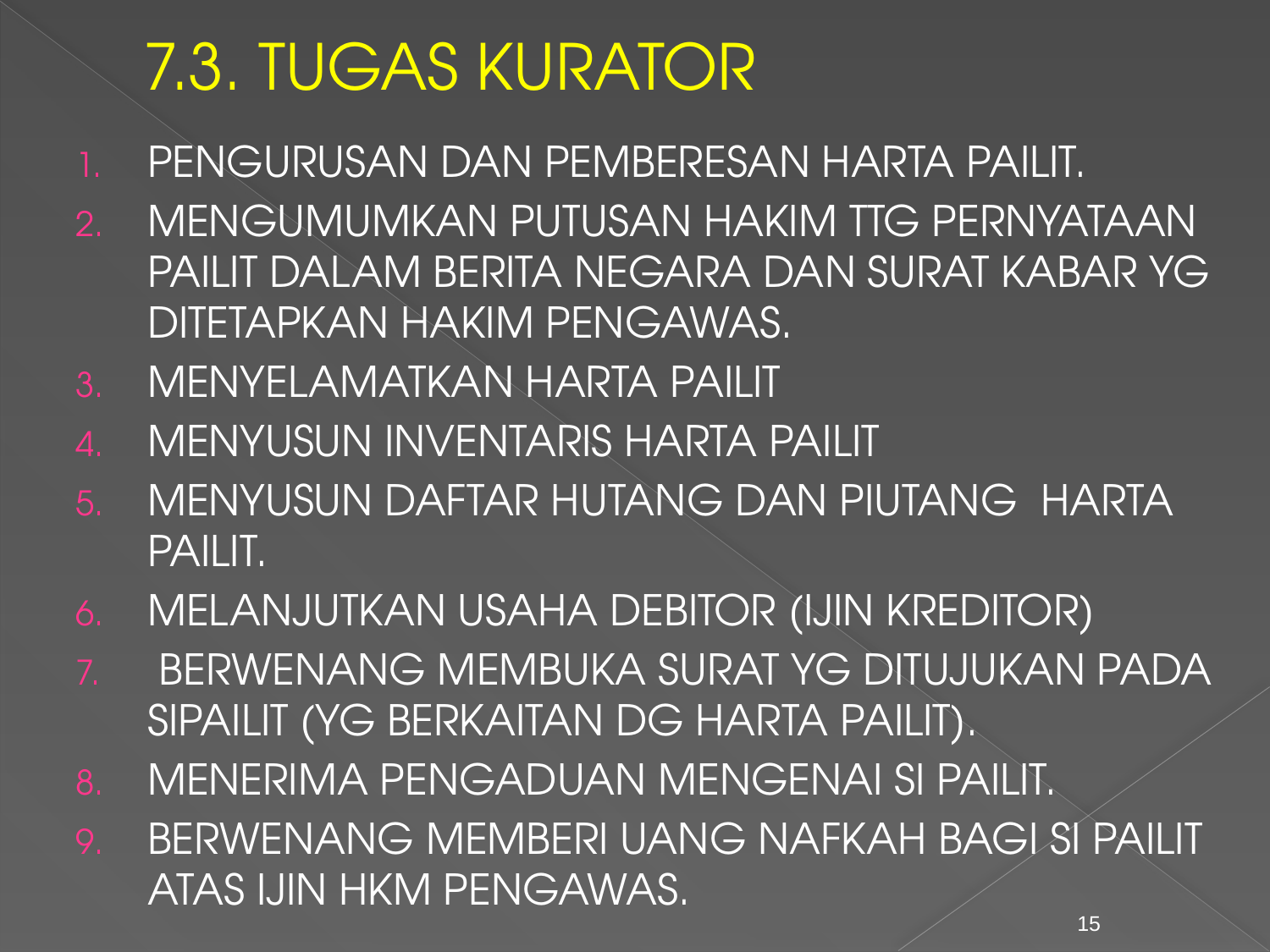

# 7.3. TUGAS KURATOR
PENGURUSAN DAN PEMBERESAN HARTA PAILIT.
MENGUMUMKAN PUTUSAN HAKIM TTG PERNYATAAN PAILIT DALAM BERITA NEGARA DAN SURAT KABAR YG DITETAPKAN HAKIM PENGAWAS.
MENYELAMATKAN HARTA PAILIT
MENYUSUN INVENTARIS HARTA PAILIT
MENYUSUN DAFTAR HUTANG DAN PIUTANG  HARTA PAILIT.
MELANJUTKAN USAHA DEBITOR (IJIN KREDITOR)
 BERWENANG MEMBUKA SURAT YG DITUJUKAN PADA SIPAILIT (YG BERKAITAN DG HARTA PAILIT).
MENERIMA PENGADUAN MENGENAI SI PAILIT.
BERWENANG MEMBERI UANG NAFKAH BAGI SI PAILIT ATAS IJIN HKM PENGAWAS.
15